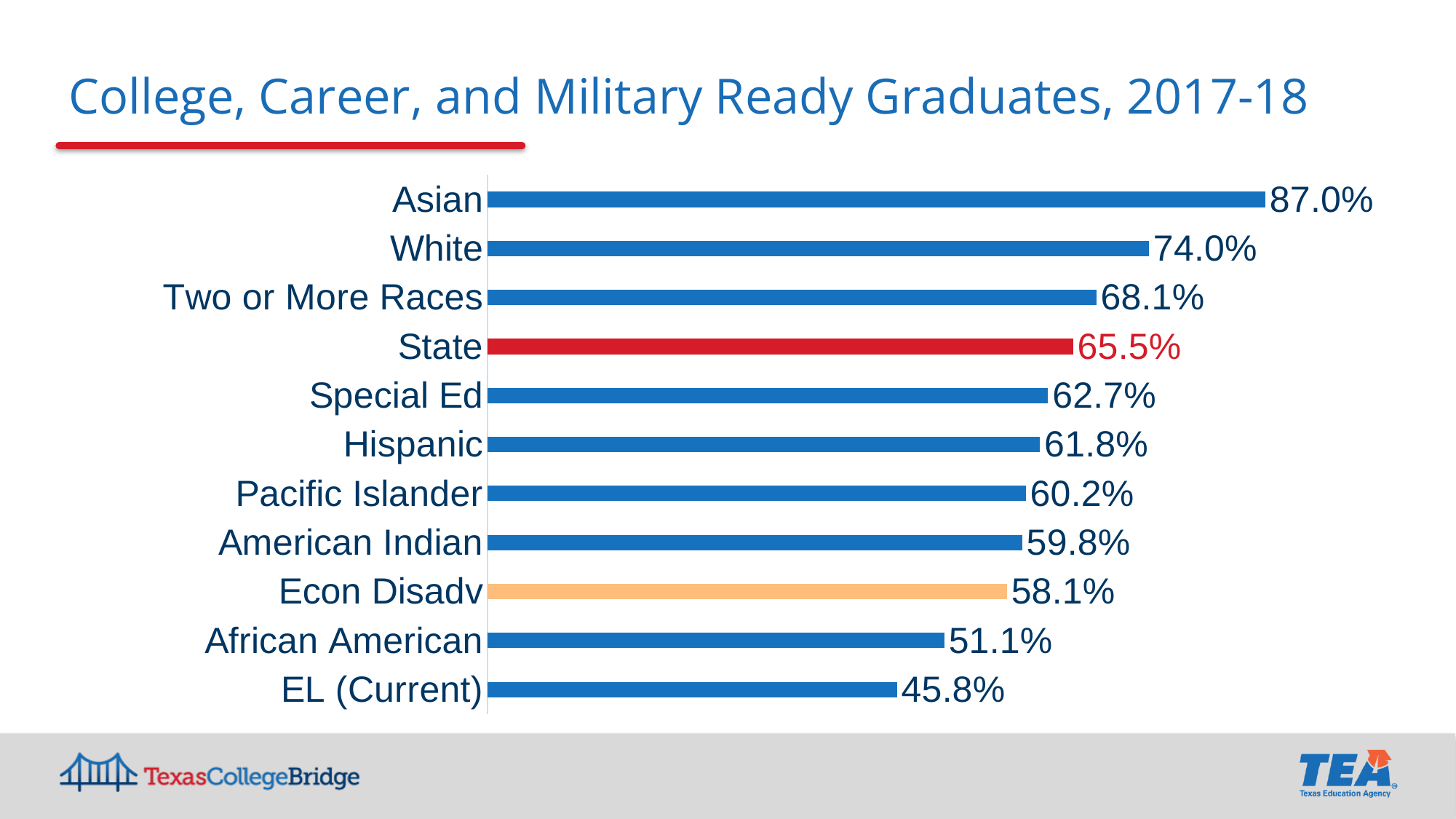

# College, Career, and Military Ready Graduates, 2017-18

### Chart

| Category | College, Career, and Military Ready Graduates |
|---|---|
| EL (Current) | 0.458 |
| African American | 0.511 |
| Econ Disadv | 0.581 |
| American Indian | 0.598 |
| Pacific Islander | 0.602 |
| Hispanic | 0.618 |
| Special Ed | 0.627 |
| State | 0.655 |
| Two or More Races | 0.681 |
| White | 0.74 |
| Asian | 0.87 |